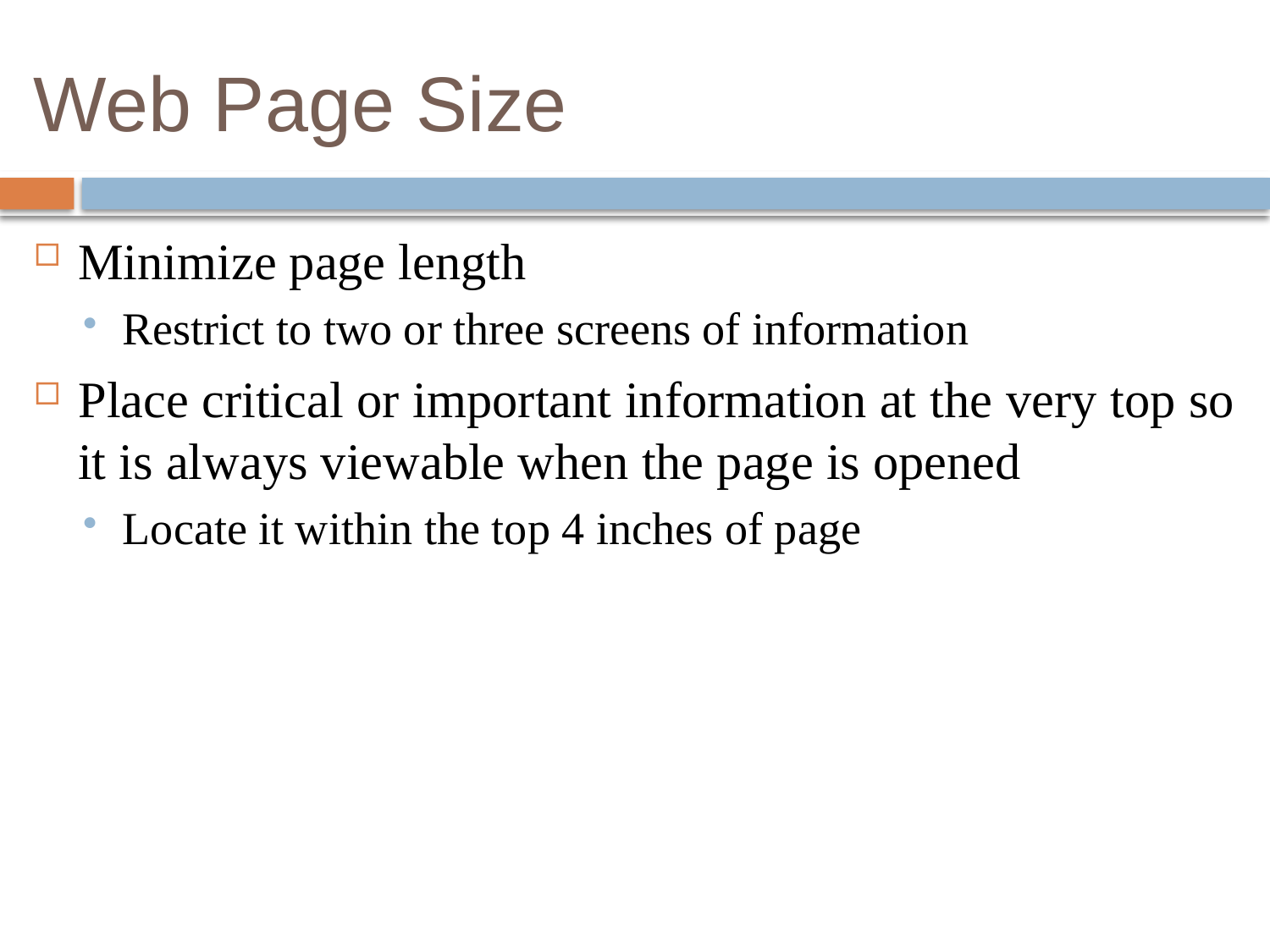

# Web Page Size
Minimize page length
Restrict to two or three screens of information
Place critical or important information at the very top so it is always viewable when the page is opened
Locate it within the top 4 inches of page